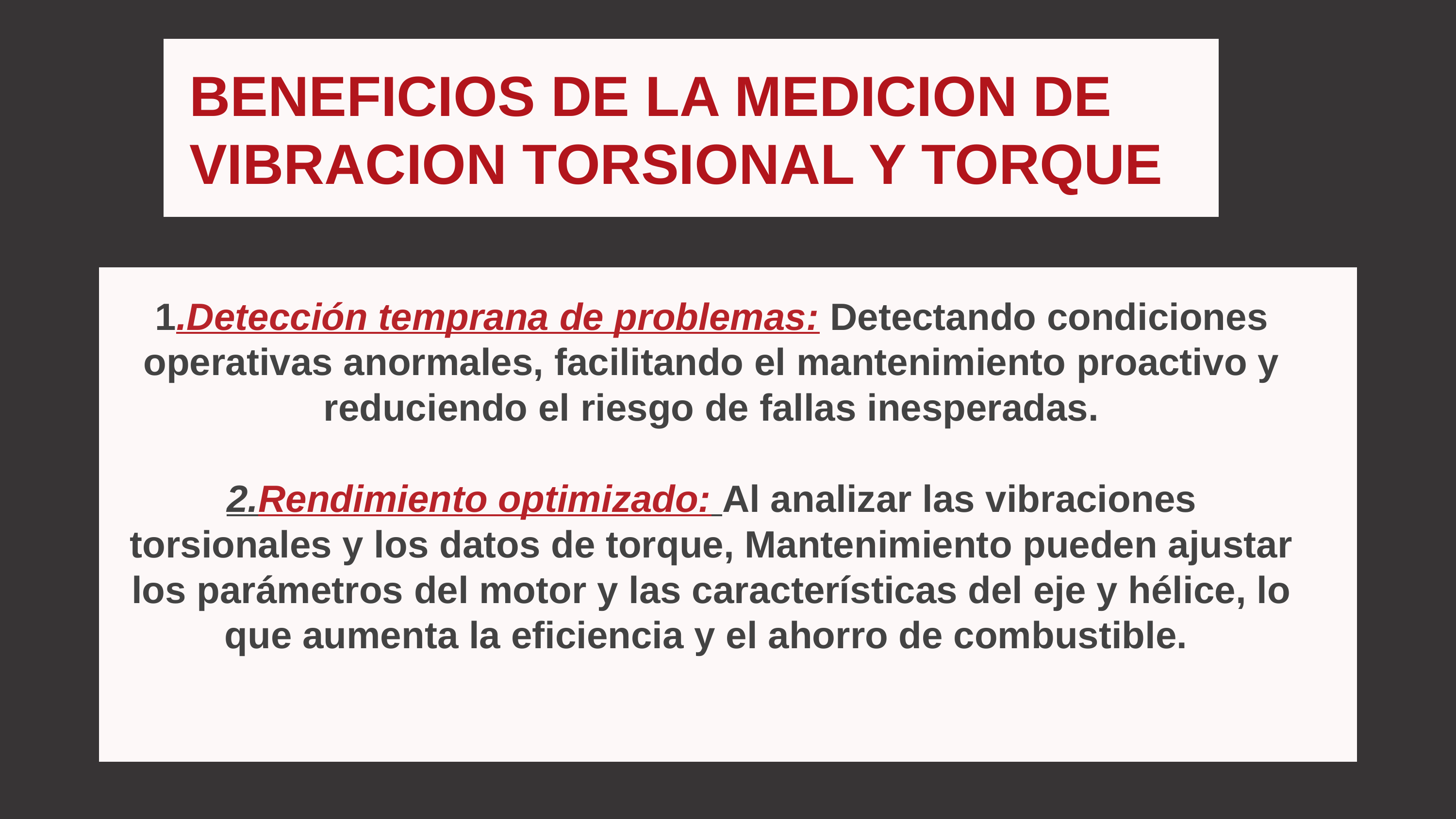

BENEFICIOS DE LA MEDICION DE VIBRACION TORSIONAL Y TORQUE
1.Detección temprana de problemas: Detectando condiciones operativas anormales, facilitando el mantenimiento proactivo y reduciendo el riesgo de fallas inesperadas.

2.Rendimiento optimizado: Al analizar las vibraciones torsionales y los datos de torque, Mantenimiento pueden ajustar los parámetros del motor y las características del eje y hélice, lo que aumenta la eficiencia y el ahorro de combustible.